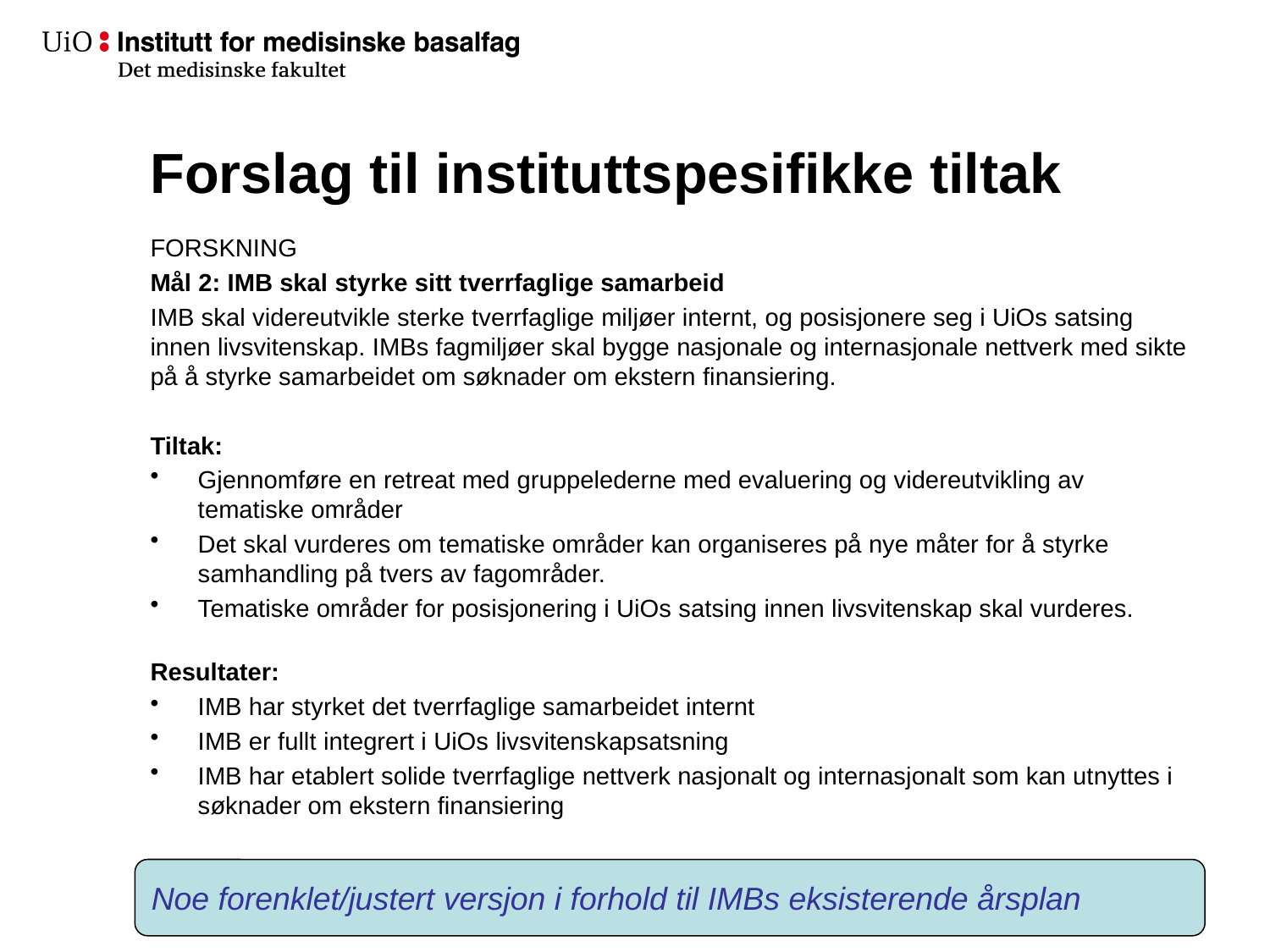

# Forslag til instituttspesifikke tiltak
FORSKNING
Mål 2: IMB skal styrke sitt tverrfaglige samarbeid
IMB skal videreutvikle sterke tverrfaglige miljøer internt, og posisjonere seg i UiOs satsing innen livsvitenskap. IMBs fagmiljøer skal bygge nasjonale og internasjonale nettverk med sikte på å styrke samarbeidet om søknader om ekstern finansiering.

Tiltak:
Gjennomføre en retreat med gruppelederne med evaluering og videreutvikling av tematiske områder
Det skal vurderes om tematiske områder kan organiseres på nye måter for å styrke samhandling på tvers av fagområder.
Tematiske områder for posisjonering i UiOs satsing innen livsvitenskap skal vurderes.

Resultater:
IMB har styrket det tverrfaglige samarbeidet internt
IMB er fullt integrert i UiOs livsvitenskapsatsning
IMB har etablert solide tverrfaglige nettverk nasjonalt og internasjonalt som kan utnyttes i søknader om ekstern finansiering

Noe forenklet/justert versjon i forhold til IMBs eksisterende årsplan
11